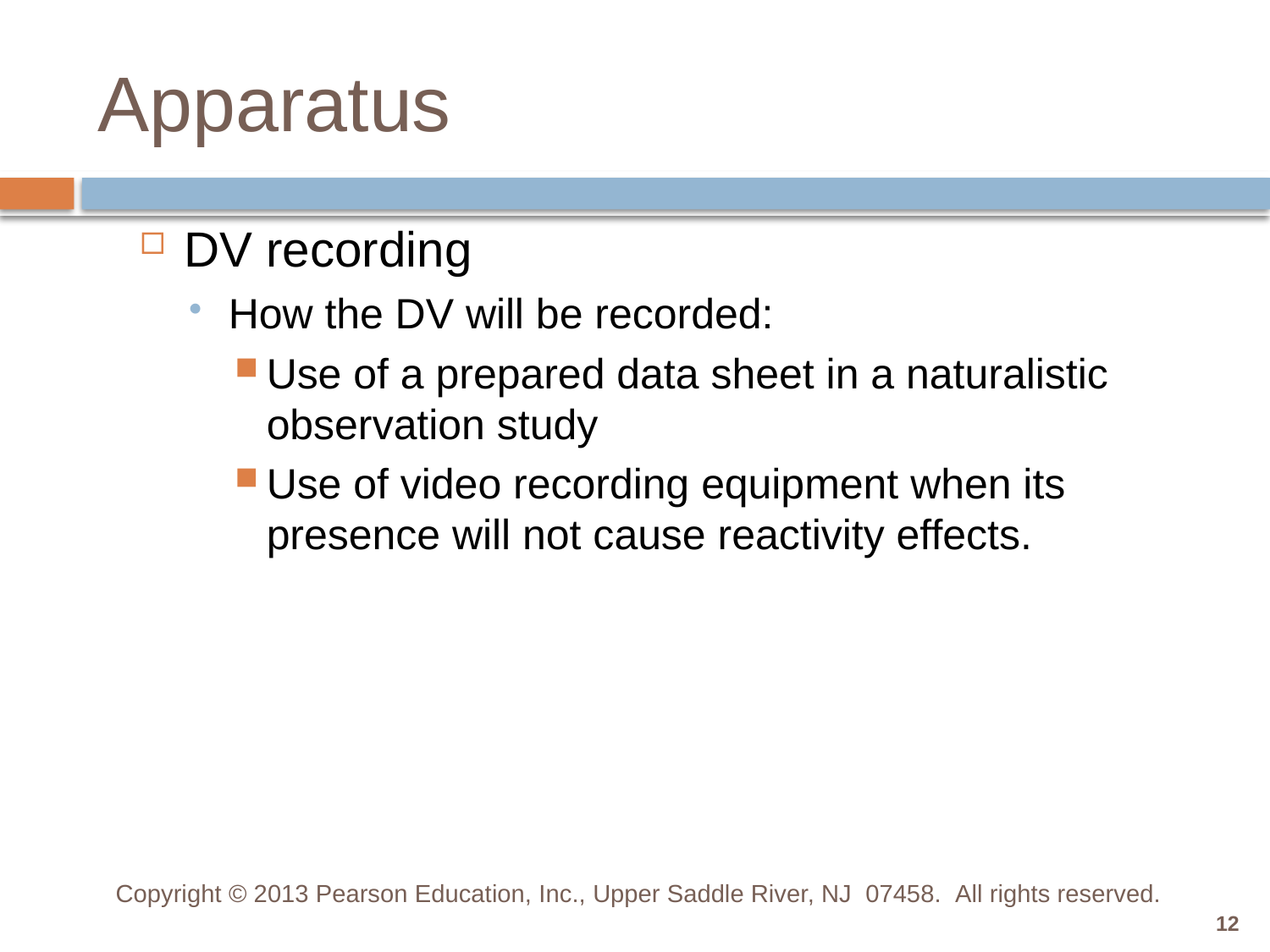

# Apparatus
DV recording
How the DV will be recorded:
Use of a prepared data sheet in a naturalistic observation study
Use of video recording equipment when its presence will not cause reactivity effects.

Copyright © 2013 Pearson Education, Inc., Upper Saddle River, NJ  07458.  All rights reserved.
12